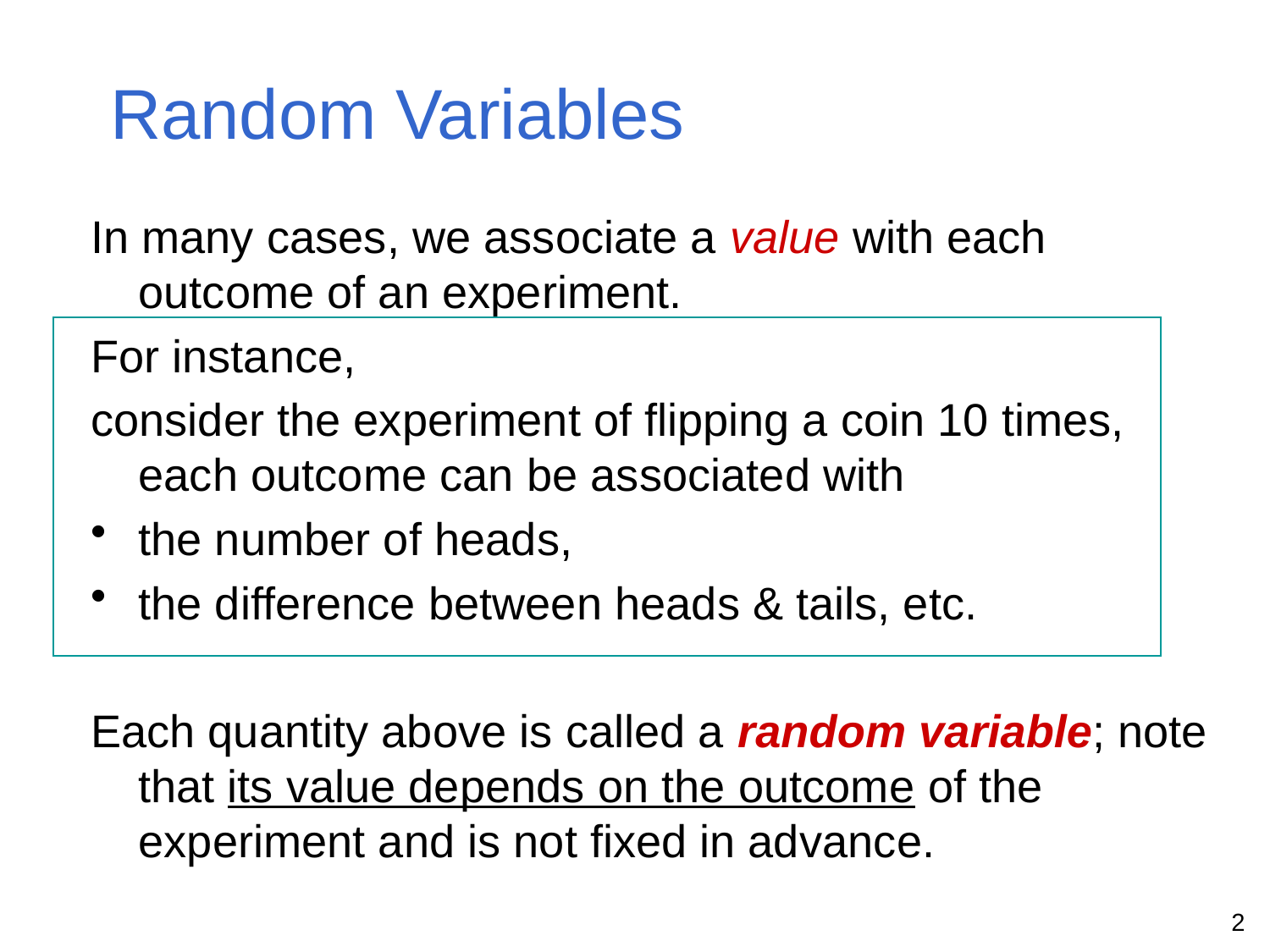

# Random Variables
In many cases, we associate a value with each outcome of an experiment.
For instance,
consider the experiment of flipping a coin 10 times, each outcome can be associated with
the number of heads,
the difference between heads & tails, etc.

Each quantity above is called a random variable; note that its value depends on the outcome of the experiment and is not fixed in advance.